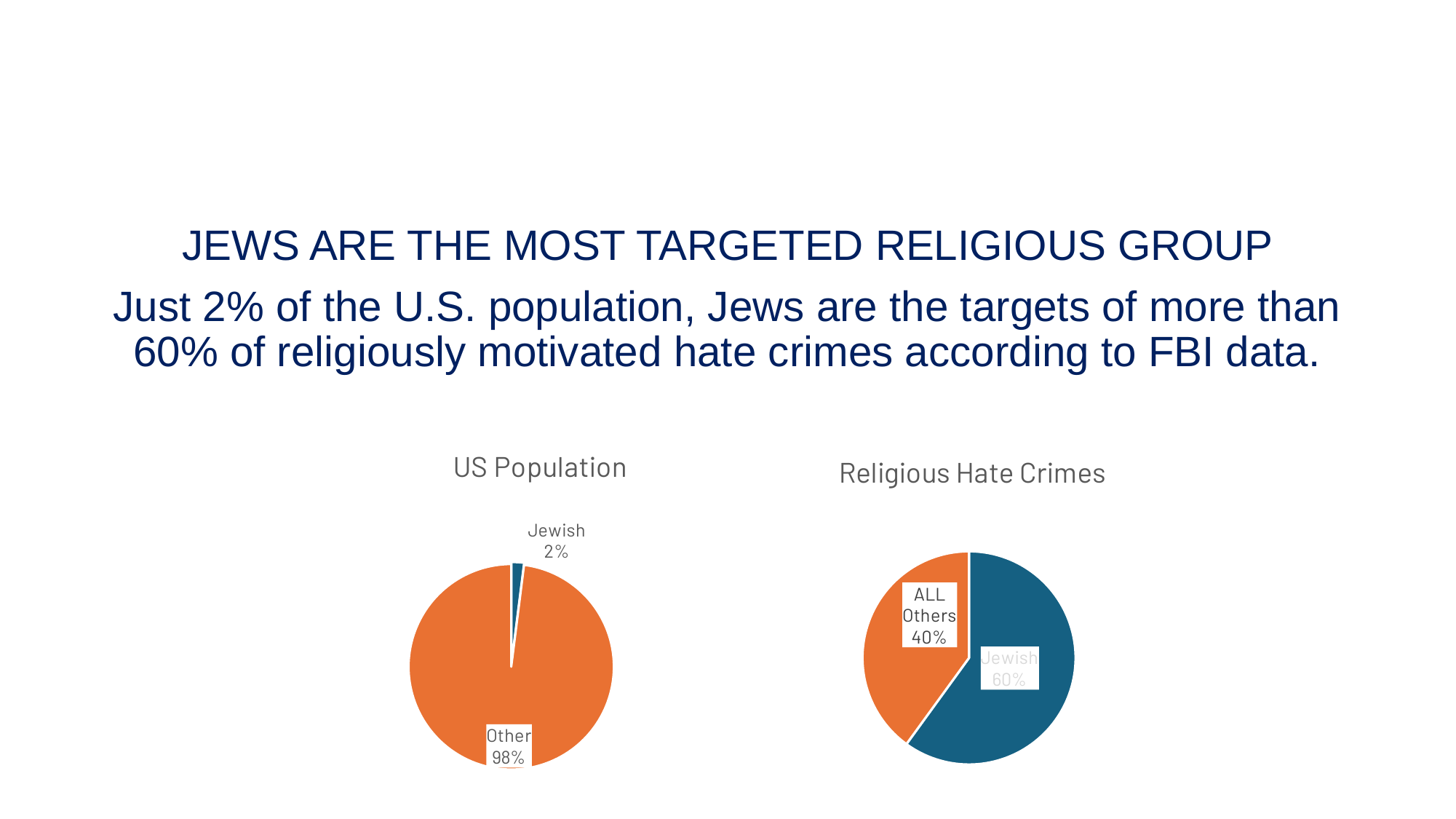

JEWS ARE THE MOST TARGETED RELIGIOUS GROUP
Just 2% of the U.S. population, Jews are the targets of more than 60% of religiously motivated hate crimes according to FBI data.

### Chart:

| Category | Religious Hate Crimes |
|---|---|
| Jewish | 60.0 |
| Other | 40.0 |

### Chart:

| Category | US Population |
|---|---|
| Jewish | 2.0 |
| Other | 98.0 |